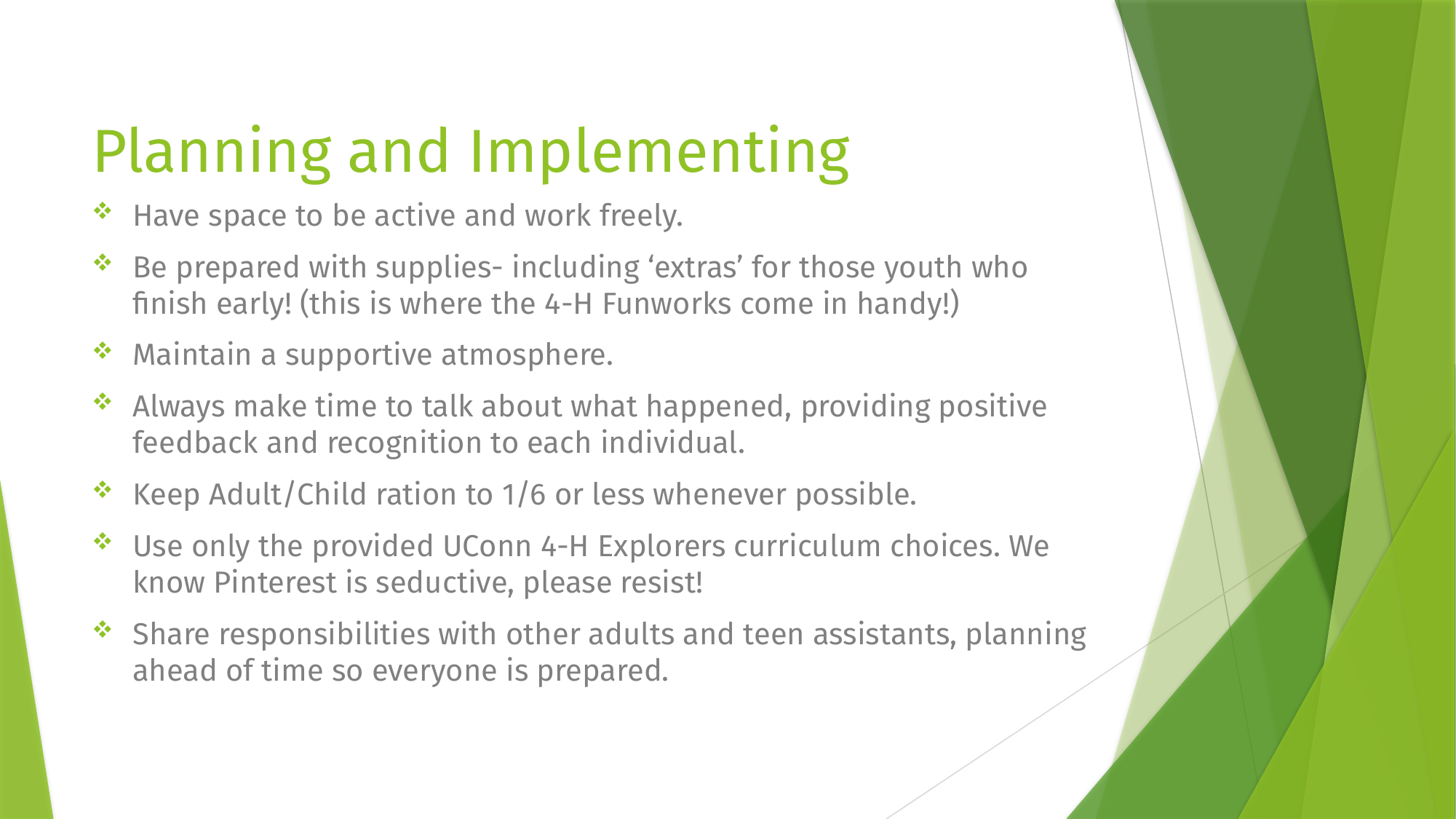

# Planning and Implementing
Have space to be active and work freely.
Be prepared with supplies- including ‘extras’ for those youth who finish early! (this is where the 4-H Funworks come in handy!)
Maintain a supportive atmosphere.
Always make time to talk about what happened, providing positive feedback and recognition to each individual.
Keep Adult/Child ration to 1/6 or less whenever possible.
Use only the provided UConn 4-H Explorers curriculum choices. We know Pinterest is seductive, please resist!
Share responsibilities with other adults and teen assistants, planning ahead of time so everyone is prepared.